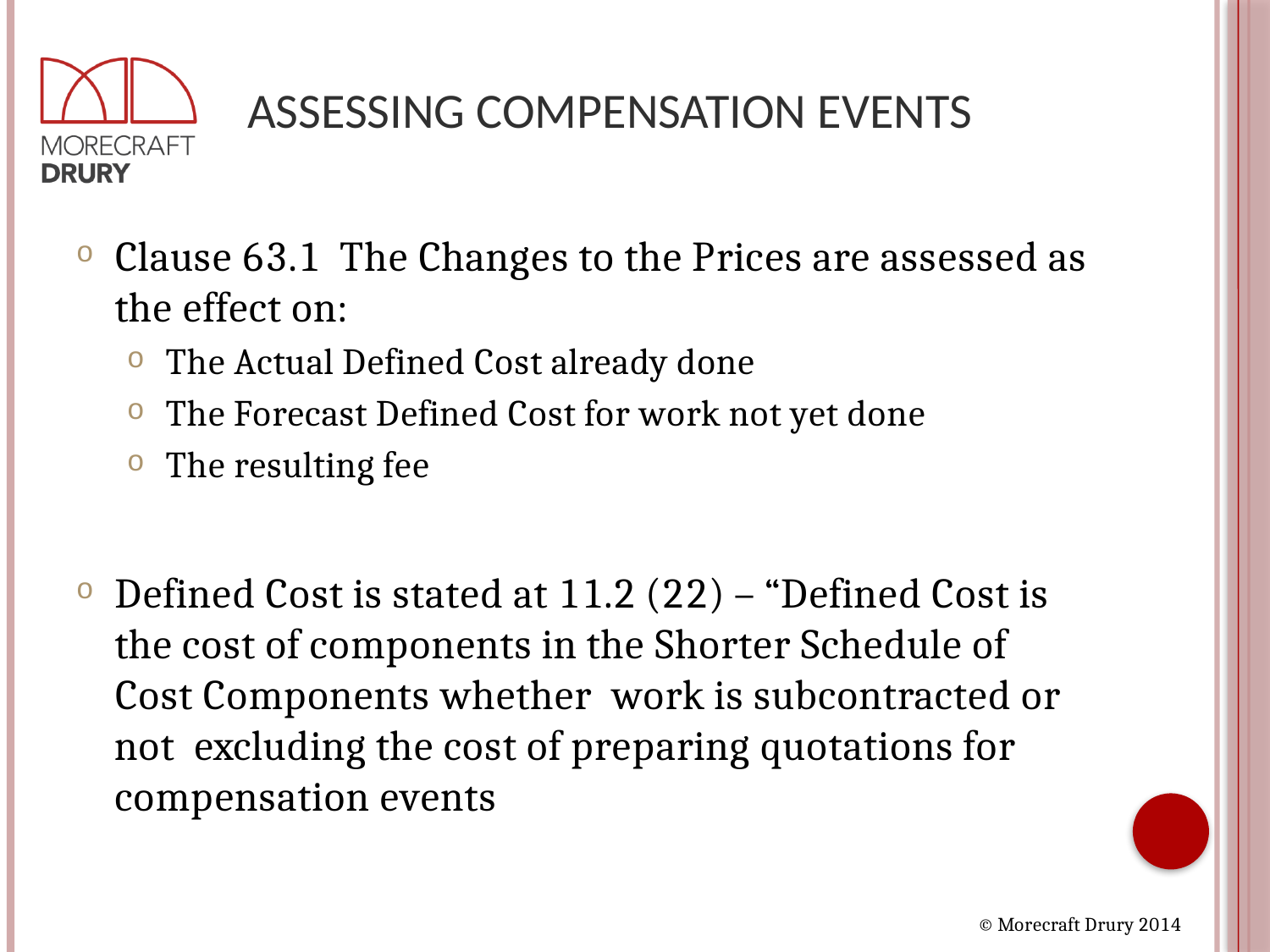

# Assessing Compensation Events
Clause 63.1  The Changes to the Prices are assessed as the effect on:
The Actual Defined Cost already done
The Forecast Defined Cost for work not yet done
The resulting fee

Defined Cost is stated at 11.2 (22) – “Defined Cost is the cost of components in the Shorter Schedule of Cost Components whether  work is subcontracted or not  excluding the cost of preparing quotations for compensation events